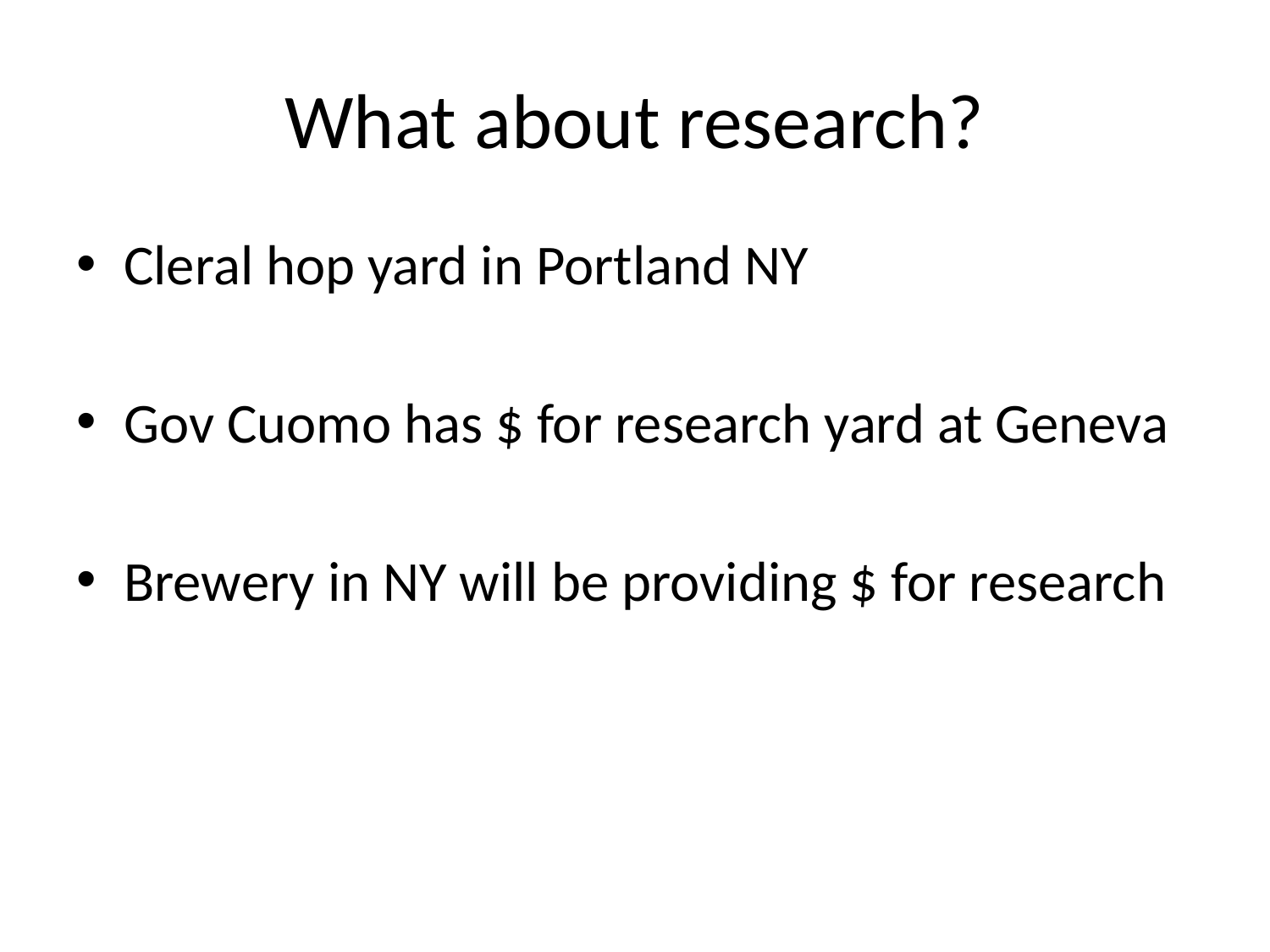

# What about research?
Cleral hop yard in Portland NY

Gov Cuomo has $ for research yard at Geneva

Brewery in NY will be providing $ for research